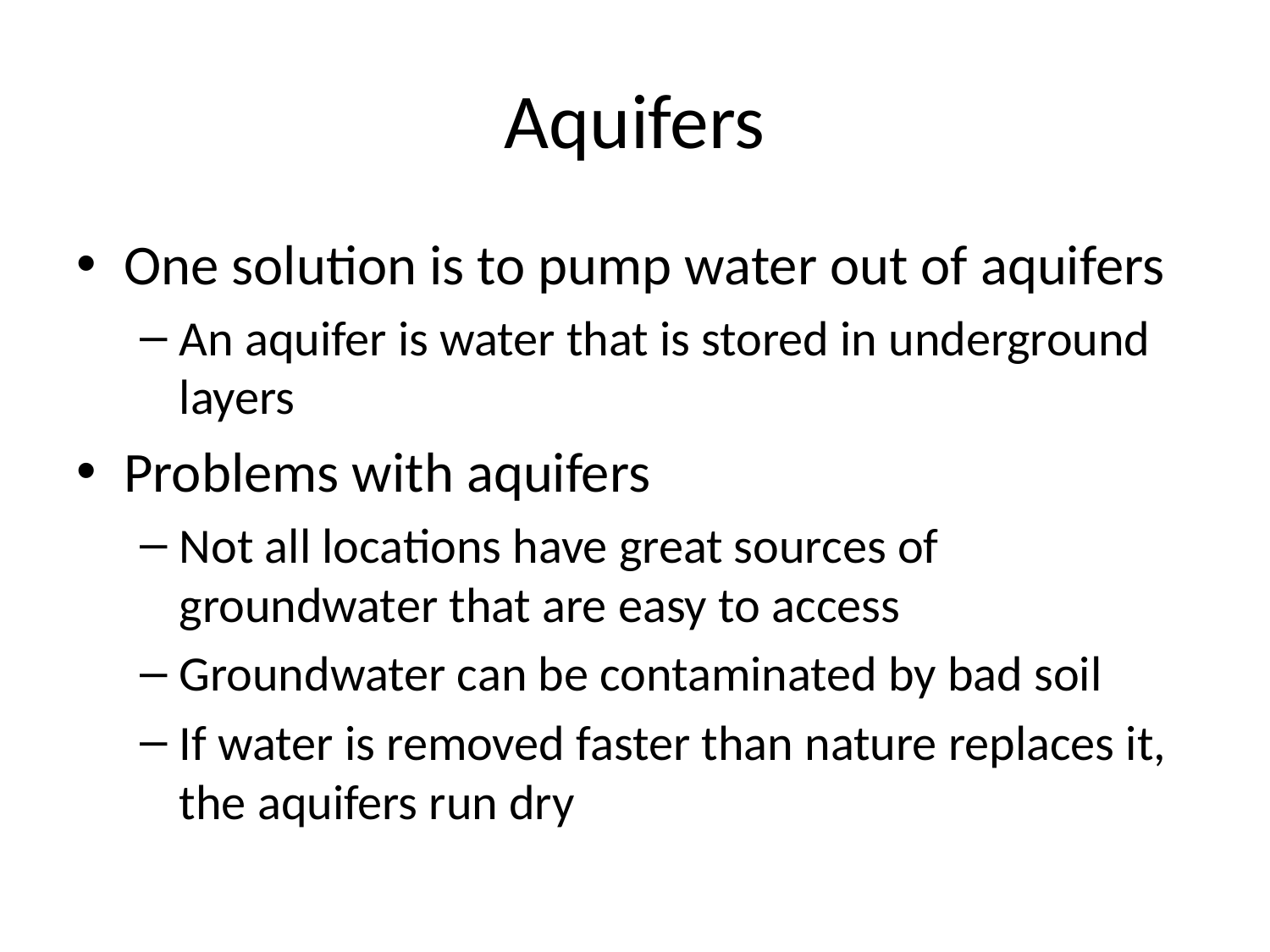

# Aquifers
One solution is to pump water out of aquifers
An aquifer is water that is stored in underground layers
Problems with aquifers
Not all locations have great sources of groundwater that are easy to access
Groundwater can be contaminated by bad soil
If water is removed faster than nature replaces it, the aquifers run dry